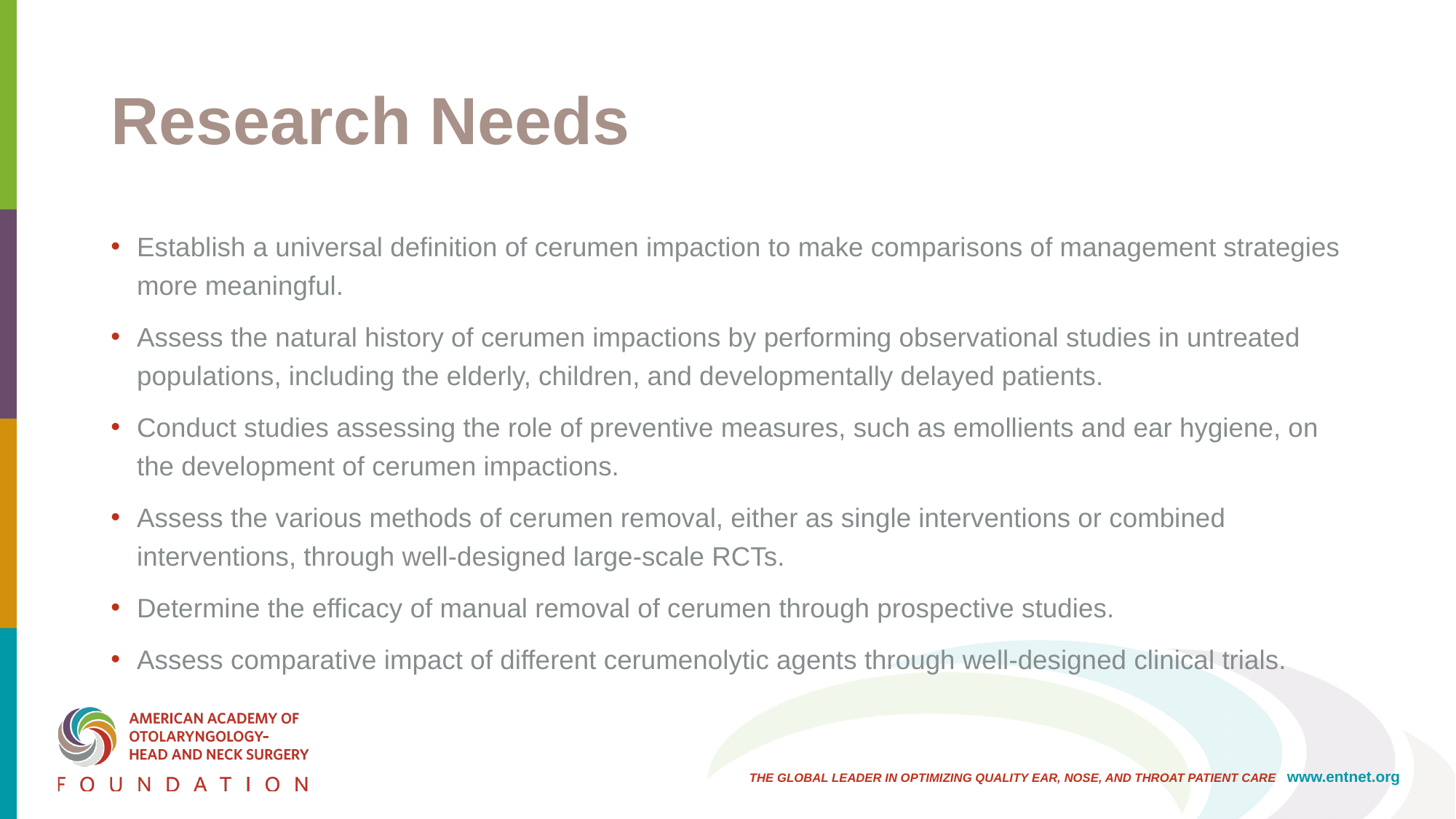

# Research Needs
Establish a universal definition of cerumen impaction to make comparisons of management strategies more meaningful.
Assess the natural history of cerumen impactions by performing observational studies in untreated populations, including the elderly, children, and developmentally delayed patients.
Conduct studies assessing the role of preventive measures, such as emollients and ear hygiene, on the development of cerumen impactions.
Assess the various methods of cerumen removal, either as single interventions or combined interventions, through well-designed large-scale RCTs.
Determine the efficacy of manual removal of cerumen through prospective studies.
Assess comparative impact of different cerumenolytic agents through well-designed clinical trials.